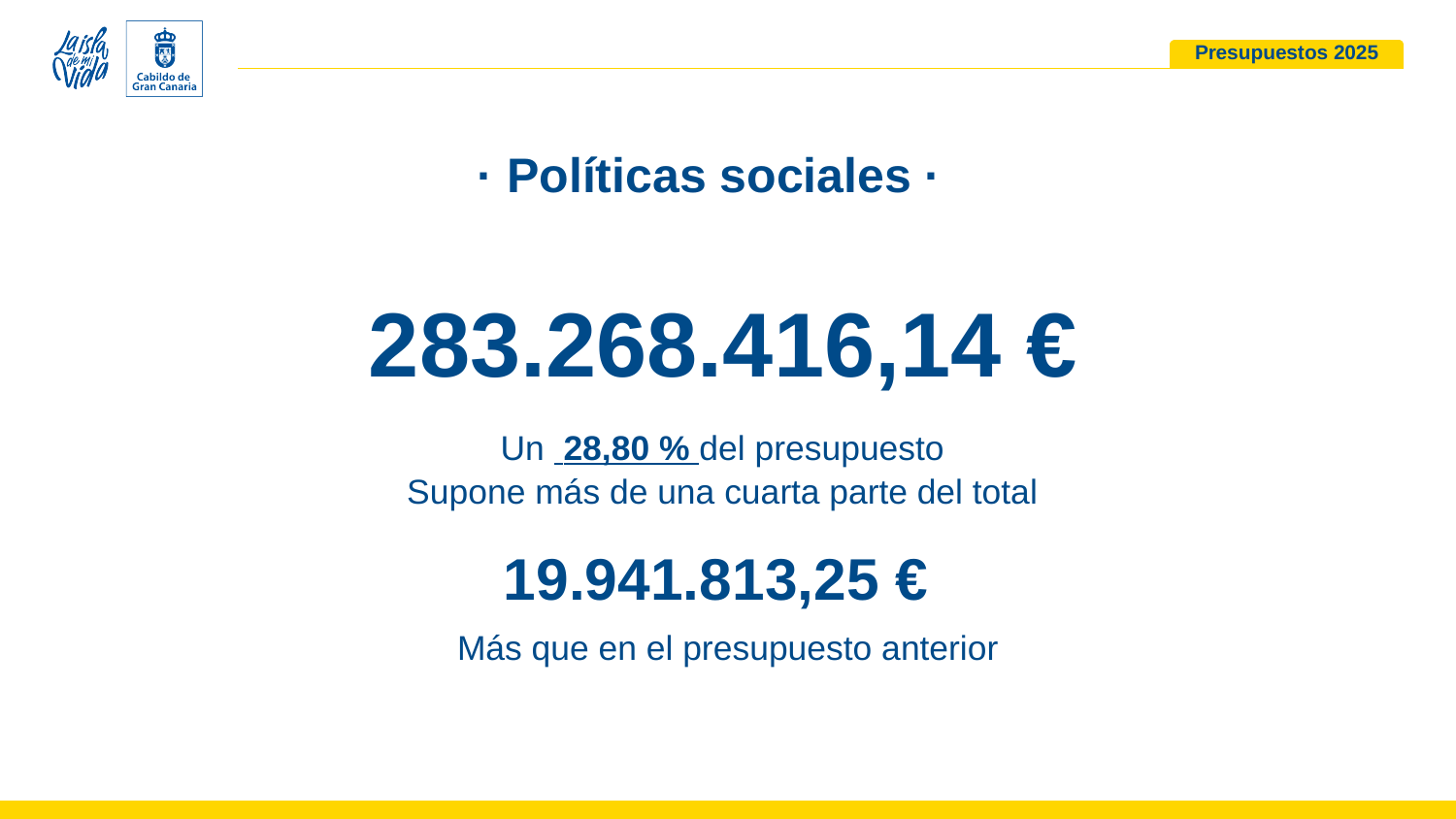

· Políticas sociales ·
283.268.416,14 €
Un  28,80 % del presupuesto
Supone más de una cuarta parte del total

19.941.813,25 €
Más que en el presupuesto anterior